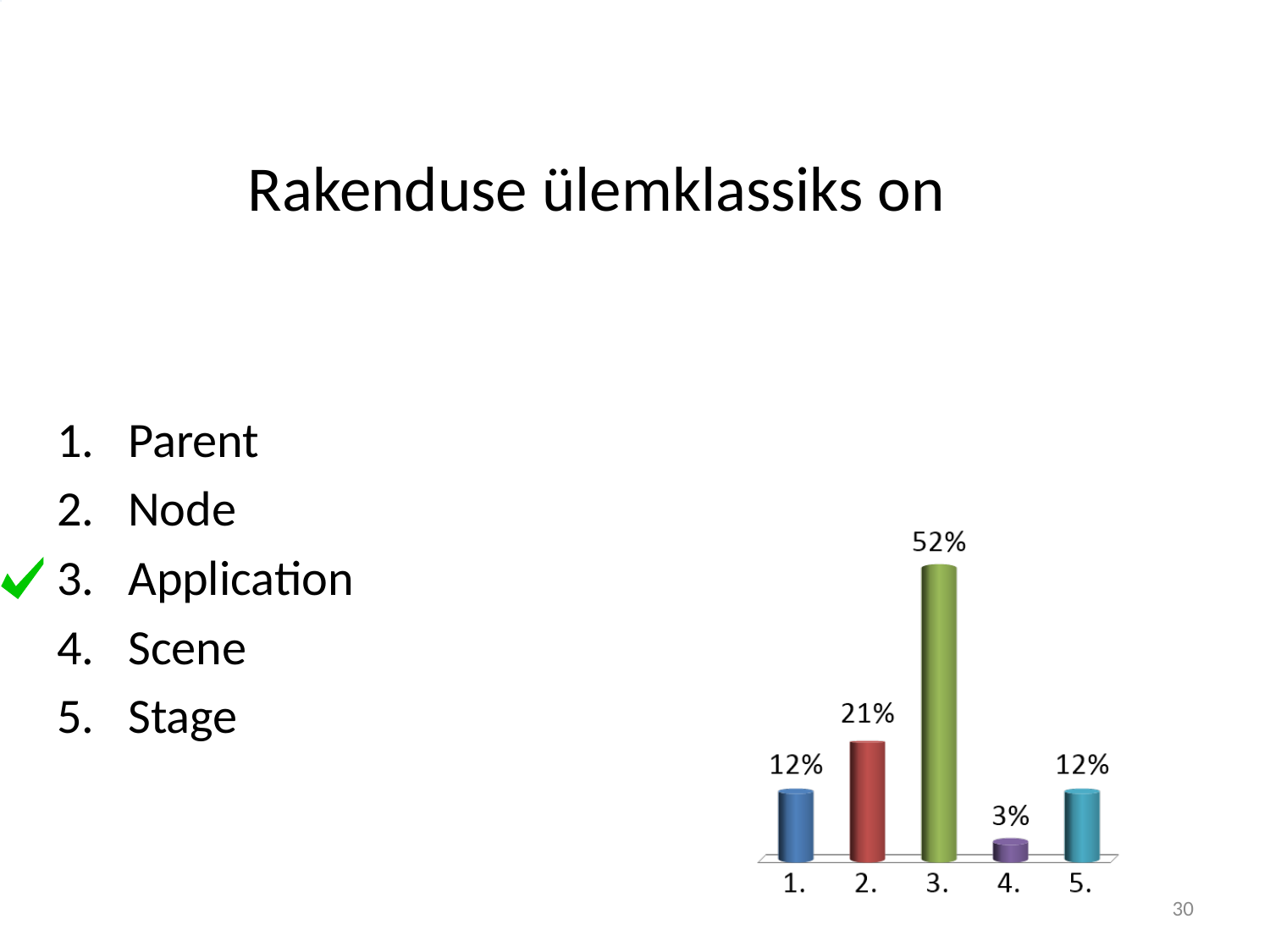

# Rakenduse ülemklassiks on
Parent
Node
Application
Scene
Stage

30